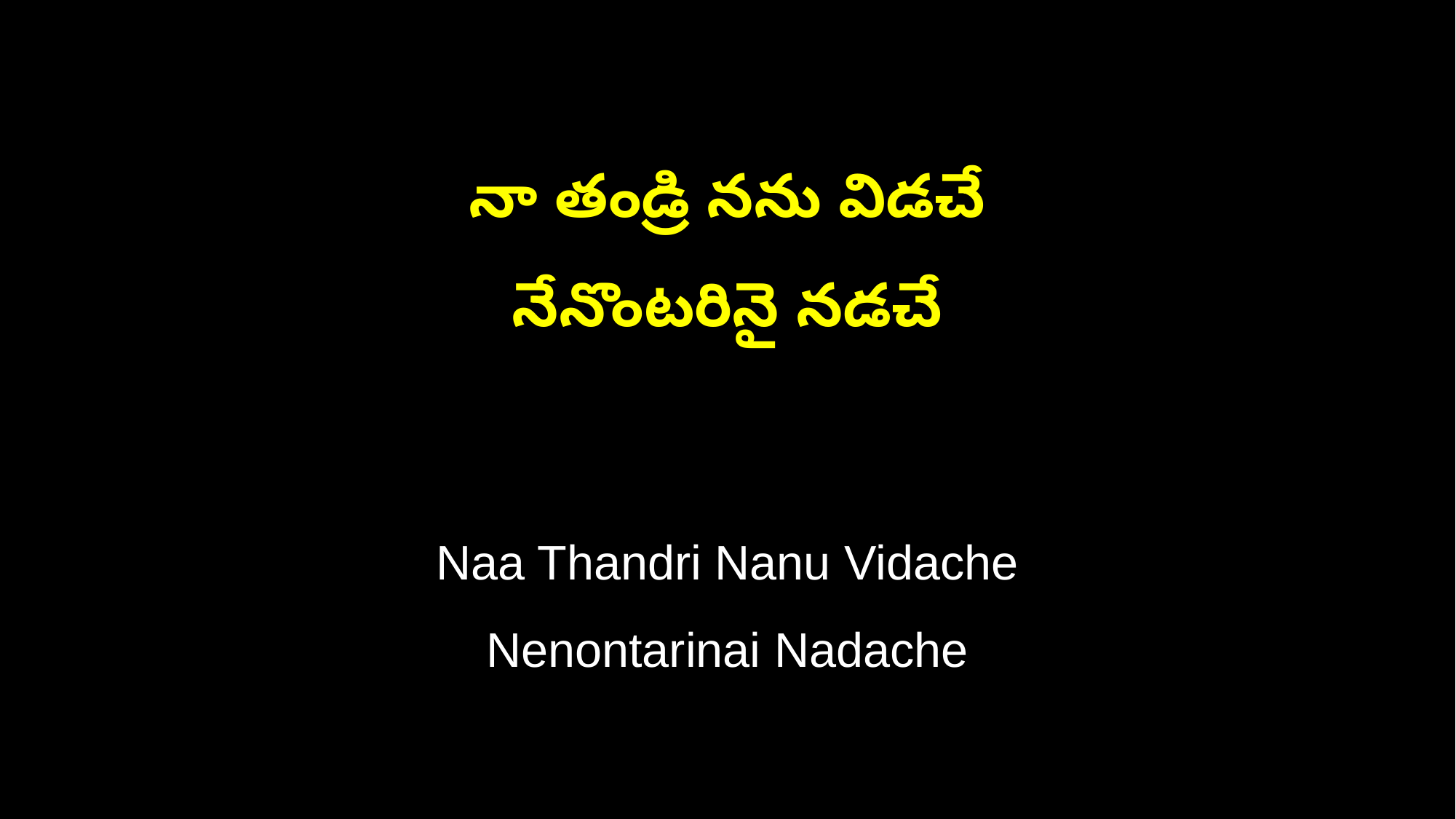

నా తండ్రి నను విడచే
నేనొంటరినై నడచే
Naa Thandri Nanu Vidache
Nenontarinai Nadache